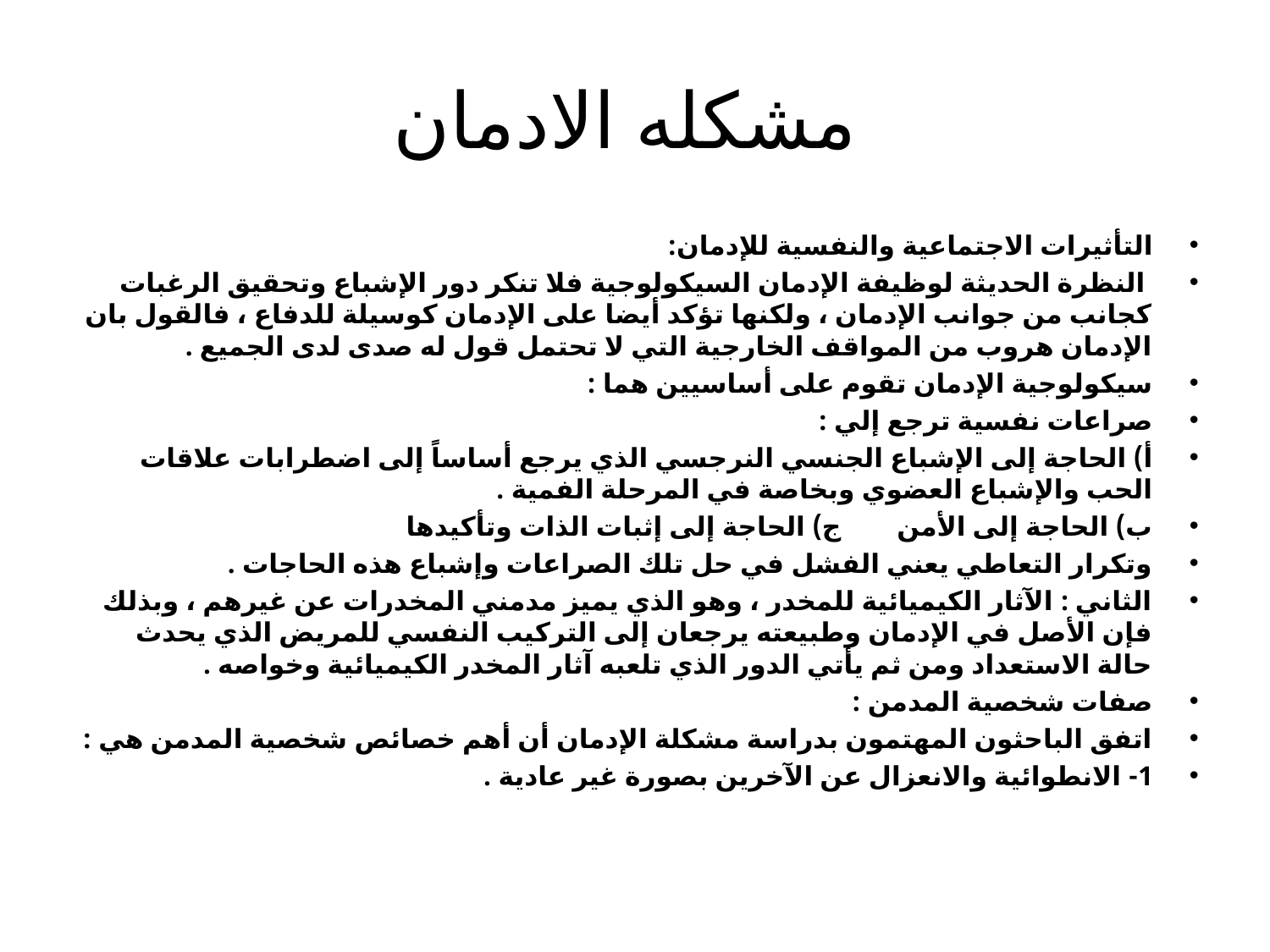

# مشكله الادمان
التأثيرات الاجتماعية والنفسية للإدمان:
 النظرة الحديثة لوظيفة الإدمان السيكولوجية فلا تنكر دور الإشباع وتحقيق الرغبات كجانب من جوانب الإدمان ، ولكنها تؤكد أيضا على الإدمان كوسيلة للدفاع ، فالقول بان الإدمان هروب من المواقف الخارجية التي لا تحتمل قول له صدى لدى الجميع .
سيكولوجية الإدمان تقوم على أساسيين هما :
صراعات نفسية ترجع إلي :
أ) الحاجة إلى الإشباع الجنسي النرجسي الذي يرجع أساساً إلى اضطرابات علاقات الحب والإشباع العضوي وبخاصة في المرحلة الفمية .
ب) الحاجة إلى الأمن        ج) الحاجة إلى إثبات الذات وتأكيدها
وتكرار التعاطي يعني الفشل في حل تلك الصراعات وإشباع هذه الحاجات .
الثاني : الآثار الكيميائية للمخدر ، وهو الذي يميز مدمني المخدرات عن غيرهم ، وبذلك فإن الأصل في الإدمان وطبيعته يرجعان إلى التركيب النفسي للمريض الذي يحدث حالة الاستعداد ومن ثم يأتي الدور الذي تلعبه آثار المخدر الكيميائية وخواصه .
صفات شخصية المدمن :
اتفق الباحثون المهتمون بدراسة مشكلة الإدمان أن أهم خصائص شخصية المدمن هي :
1- الانطوائية والانعزال عن الآخرين بصورة غير عادية .